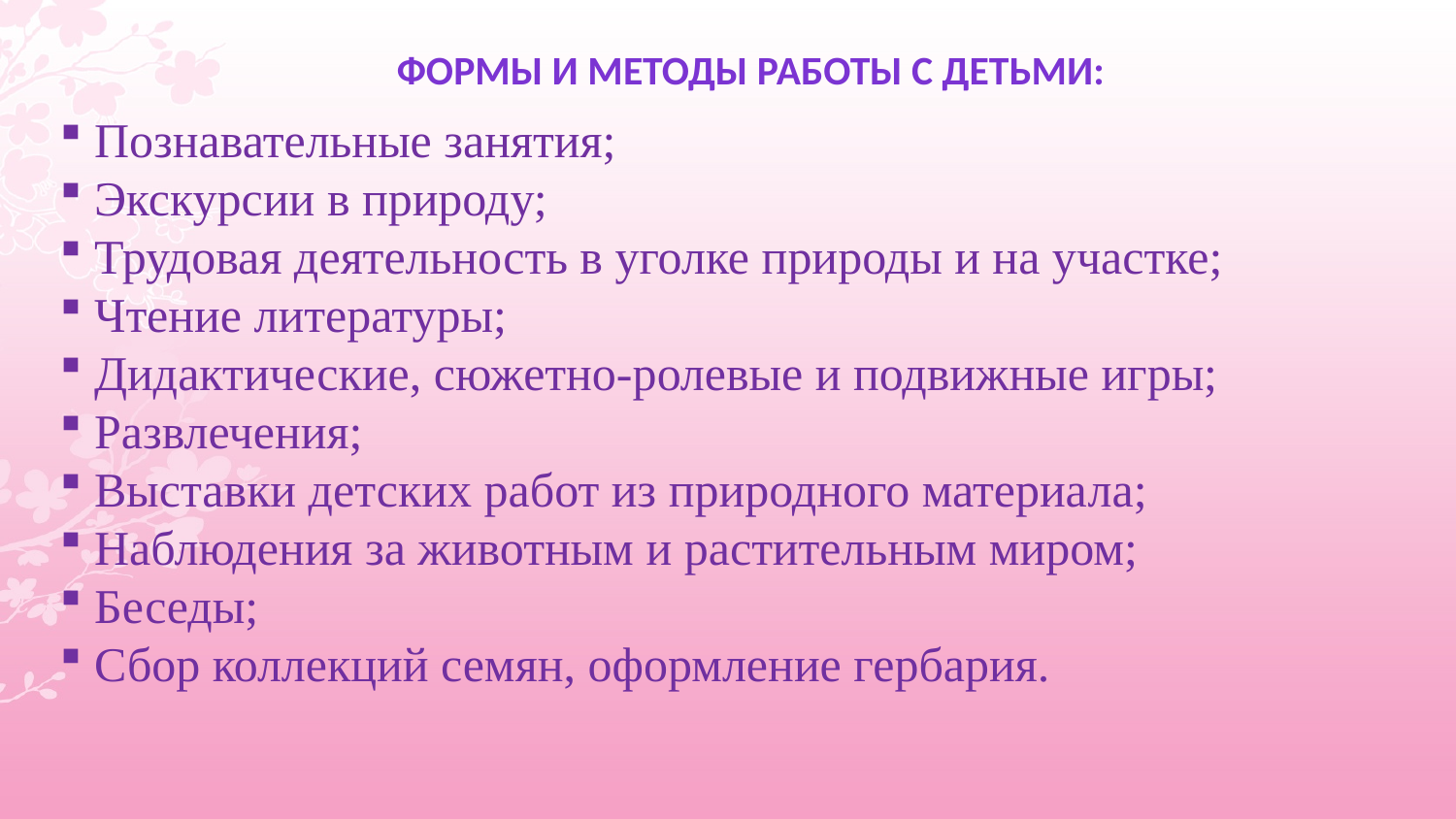

# Формы и методы работы с детьми:
Познавательные занятия;
Экскурсии в природу;
Трудовая деятельность в уголке природы и на участке;
Чтение литературы;
Дидактические, сюжетно-ролевые и подвижные игры;
Развлечения;
Выставки детских работ из природного материала;
Наблюдения за животным и растительным миром;
Беседы;
Сбор коллекций семян, оформление гербария.